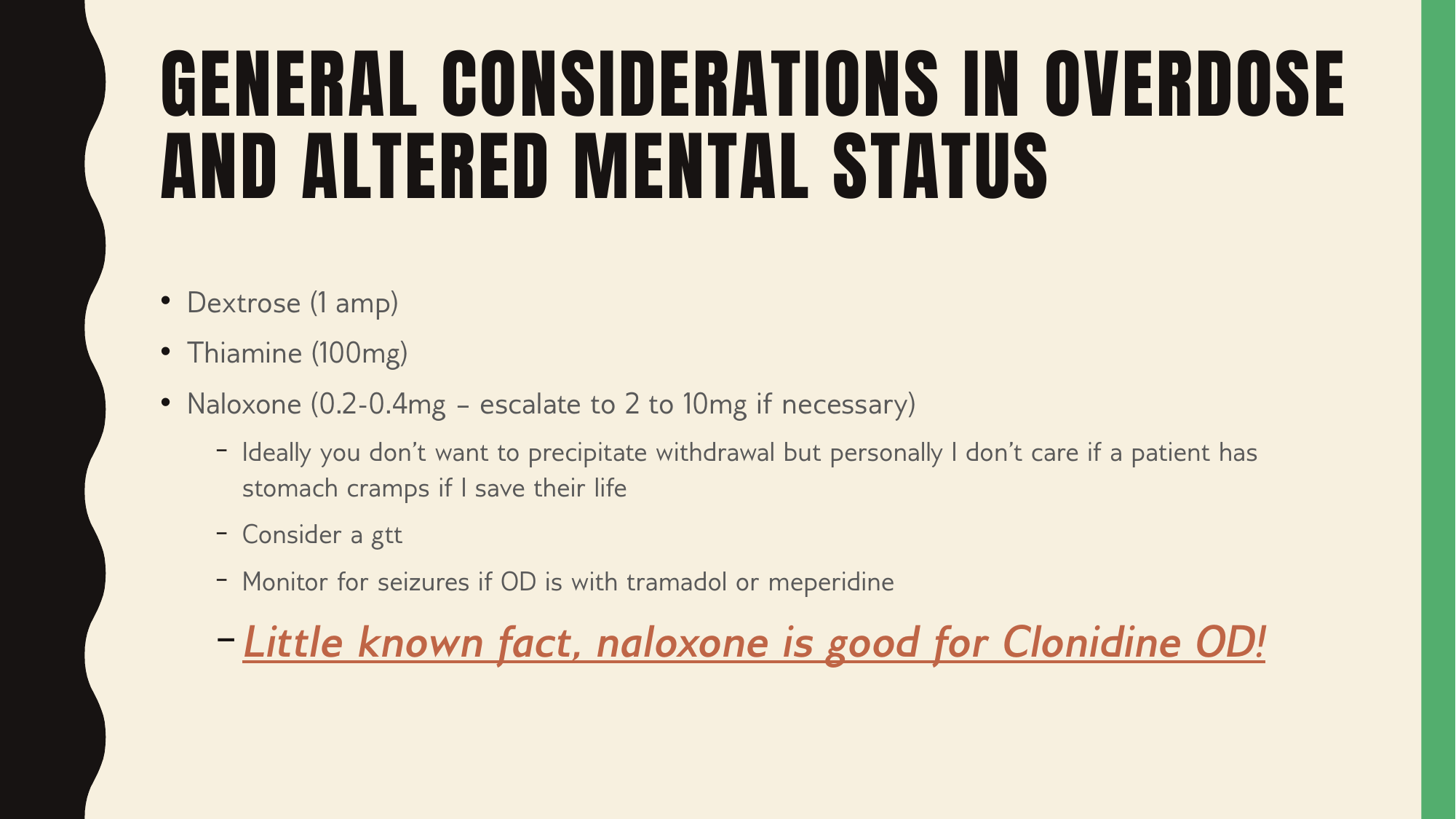

# GENERAL CONSIDERATIONS IN OVERDOSE AND ALTERED MENTAL STATUS
Dextrose (1 amp)
Thiamine (100mg)
Naloxone (0.2-0.4mg – escalate to 2 to 10mg if necessary)
Ideally you don’t want to precipitate withdrawal but personally I don’t care if a patient has stomach cramps if I save their life
Consider a gtt
Monitor for seizures if OD is with tramadol or meperidine
Little known fact, naloxone is good for Clonidine OD!